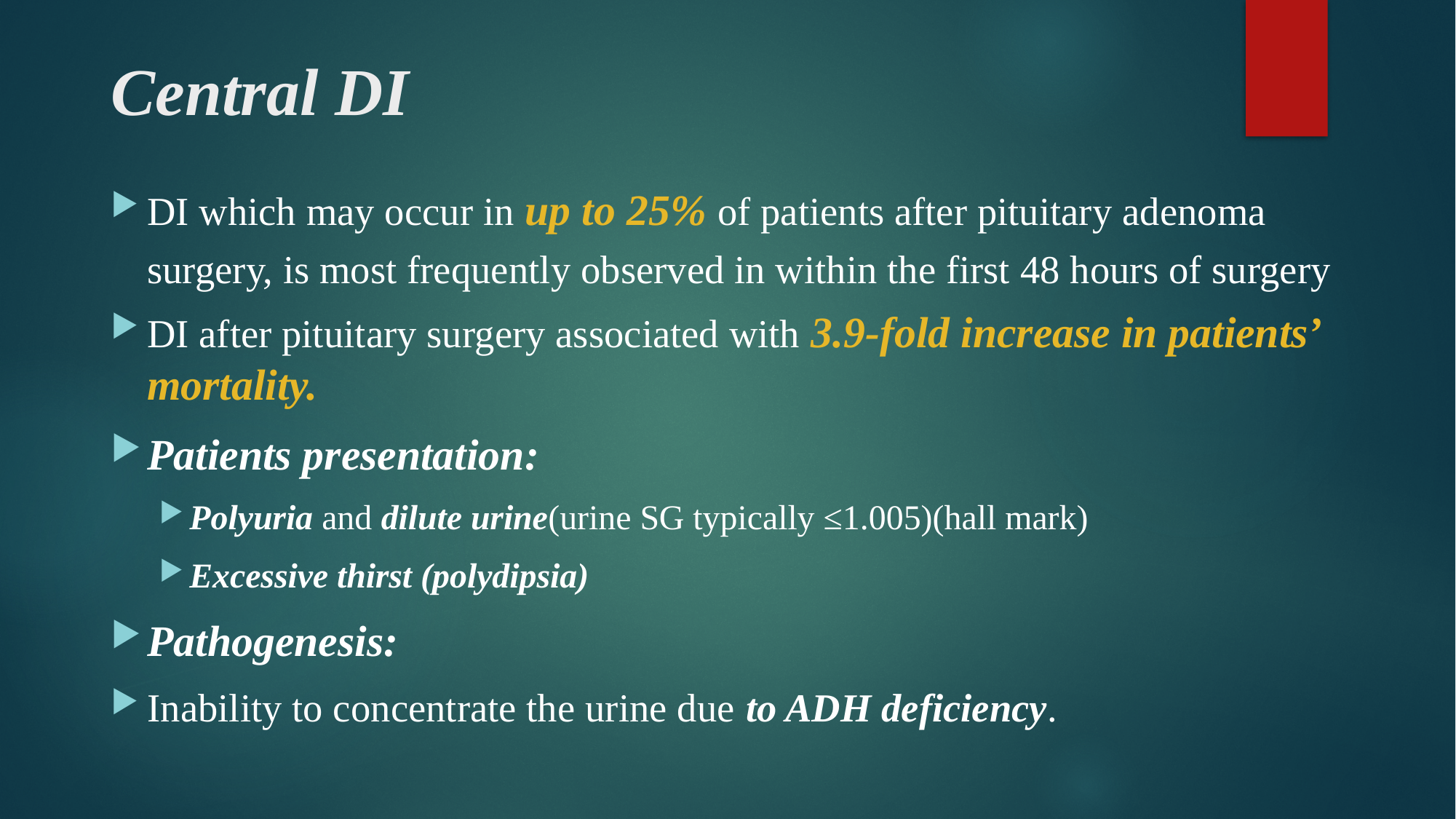

# Central DI
DI which may occur in up to 25% of patients after pituitary adenoma surgery, is most frequently observed in within the first 48 hours of surgery
DI after pituitary surgery associated with 3.9-fold increase in patients’ mortality.
Patients presentation:
Polyuria and dilute urine(urine SG typically ≤1.005)(hall mark)
Excessive thirst (polydipsia)
Pathogenesis:
Inability to concentrate the urine due to ADH deficiency.